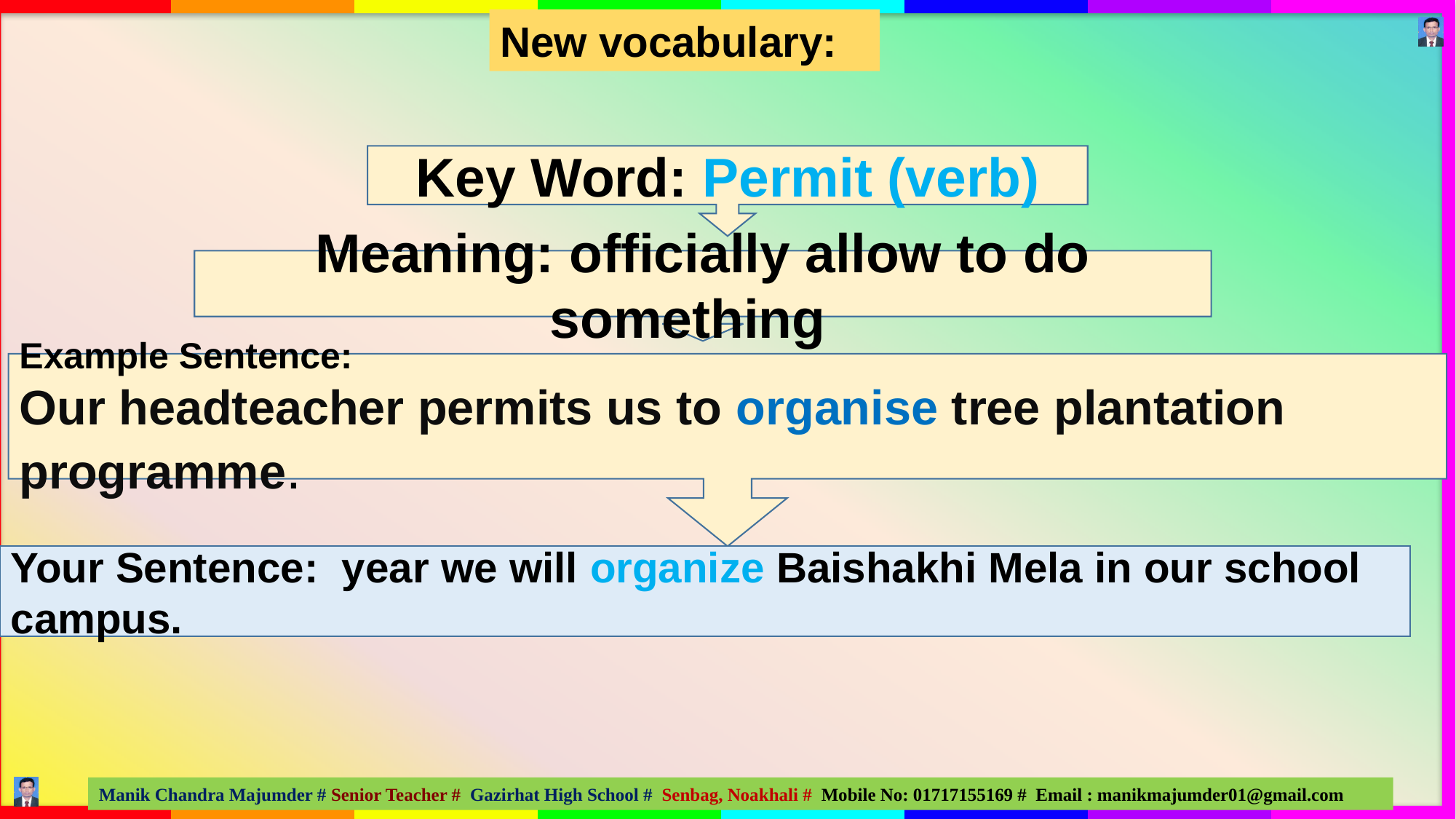

New vocabulary:
Key Word: Permit (verb)
Meaning: officially allow to do something
Example Sentence:
Our headteacher permits us to organise tree plantation programme.
Your Sentence:  year we will organize Baishakhi Mela in our school campus.